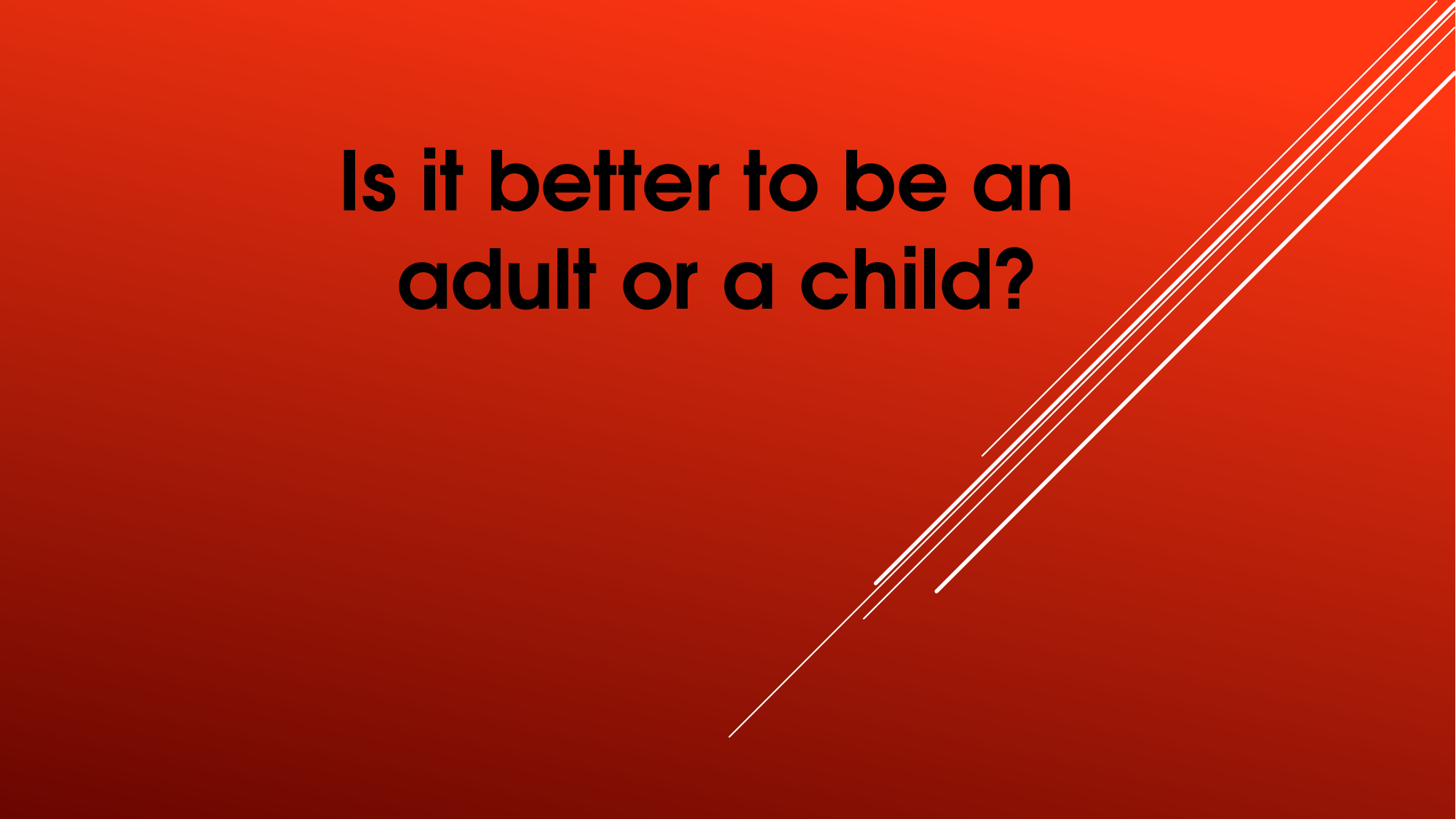

Is it better to be an
adult or a child?